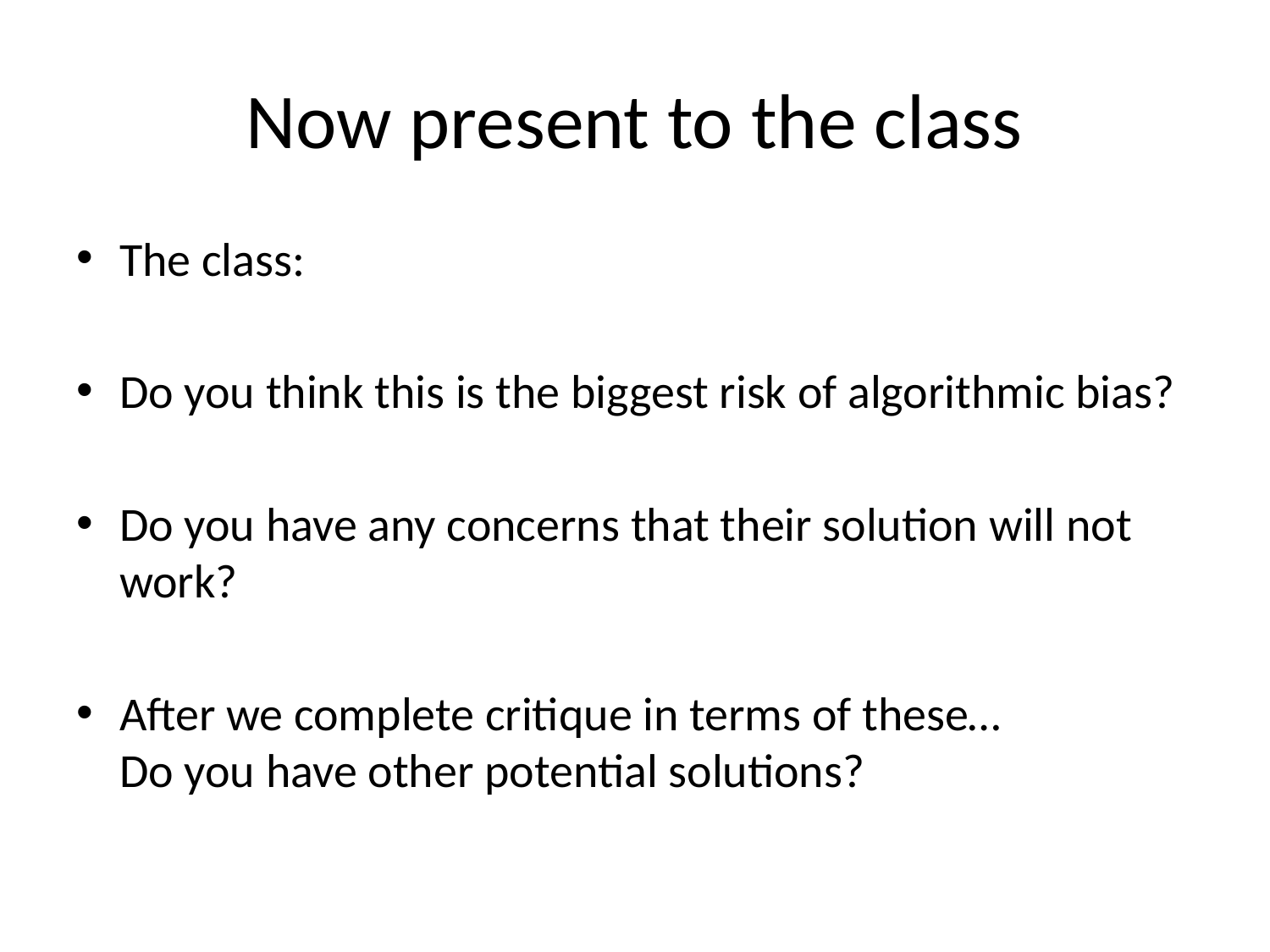

# Now present to the class
The class:

Do you think this is the biggest risk of algorithmic bias?

Do you have any concerns that their solution will not work?

After we complete critique in terms of these…
Do you have other potential solutions?